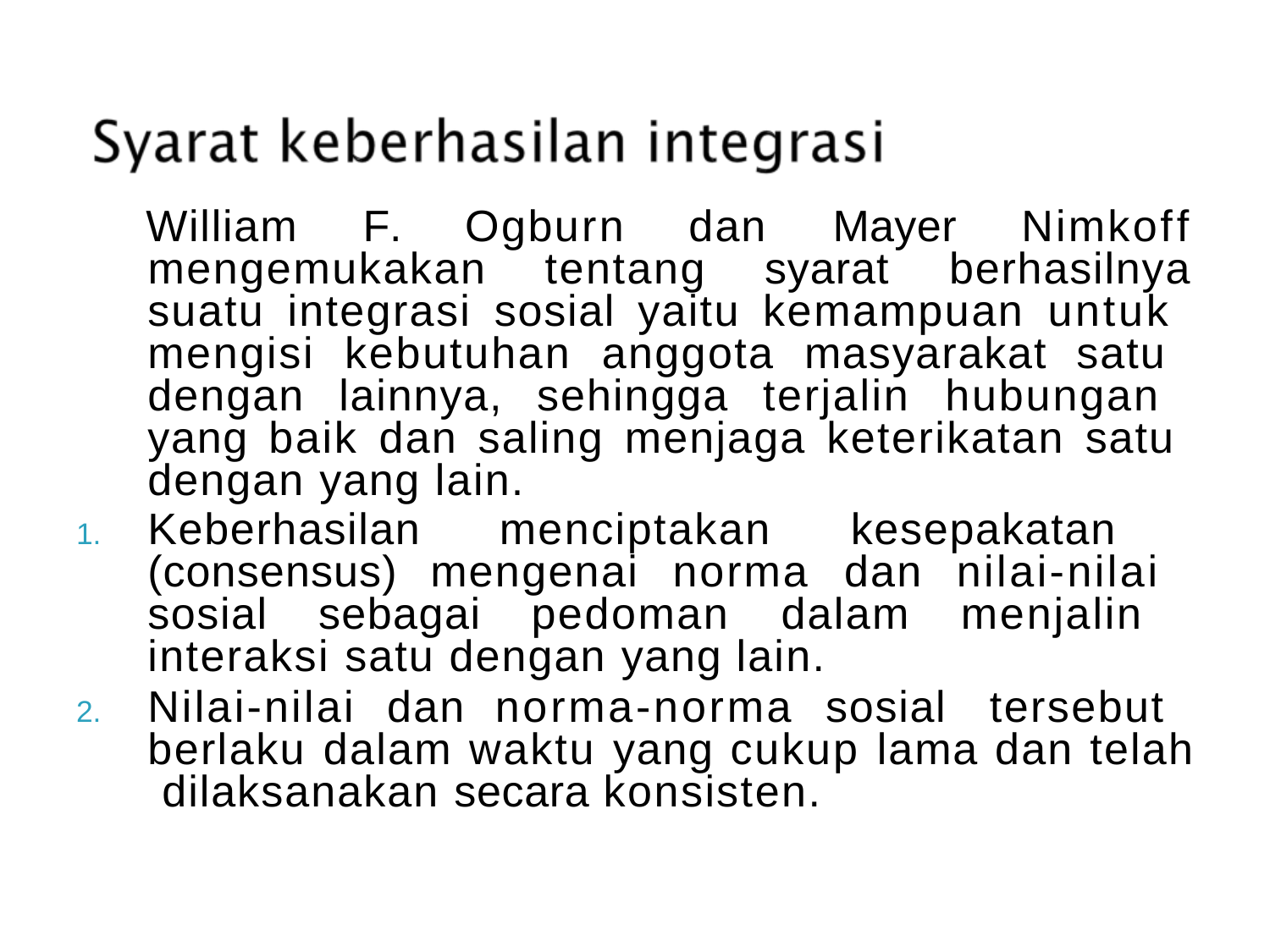

William
F.	Ogburn
dan	Mayer
Nimkoff
mengemukakan
tentang
syarat
berhasilnya
suatu integrasi sosial yaitu kemampuan untuk  mengisi kebutuhan anggota masyarakat satu  dengan lainnya, sehingga terjalin hubungan  yang baik dan saling menjaga keterikatan satu  dengan yang lain.
Keberhasilan menciptakan kesepakatan  (consensus) mengenai norma dan nilai-nilai  sosial sebagai pedoman dalam menjalin  interaksi satu dengan yang lain.
Nilai-nilai dan norma-norma sosial tersebut  berlaku dalam waktu yang cukup lama dan telah  dilaksanakan secara konsisten.